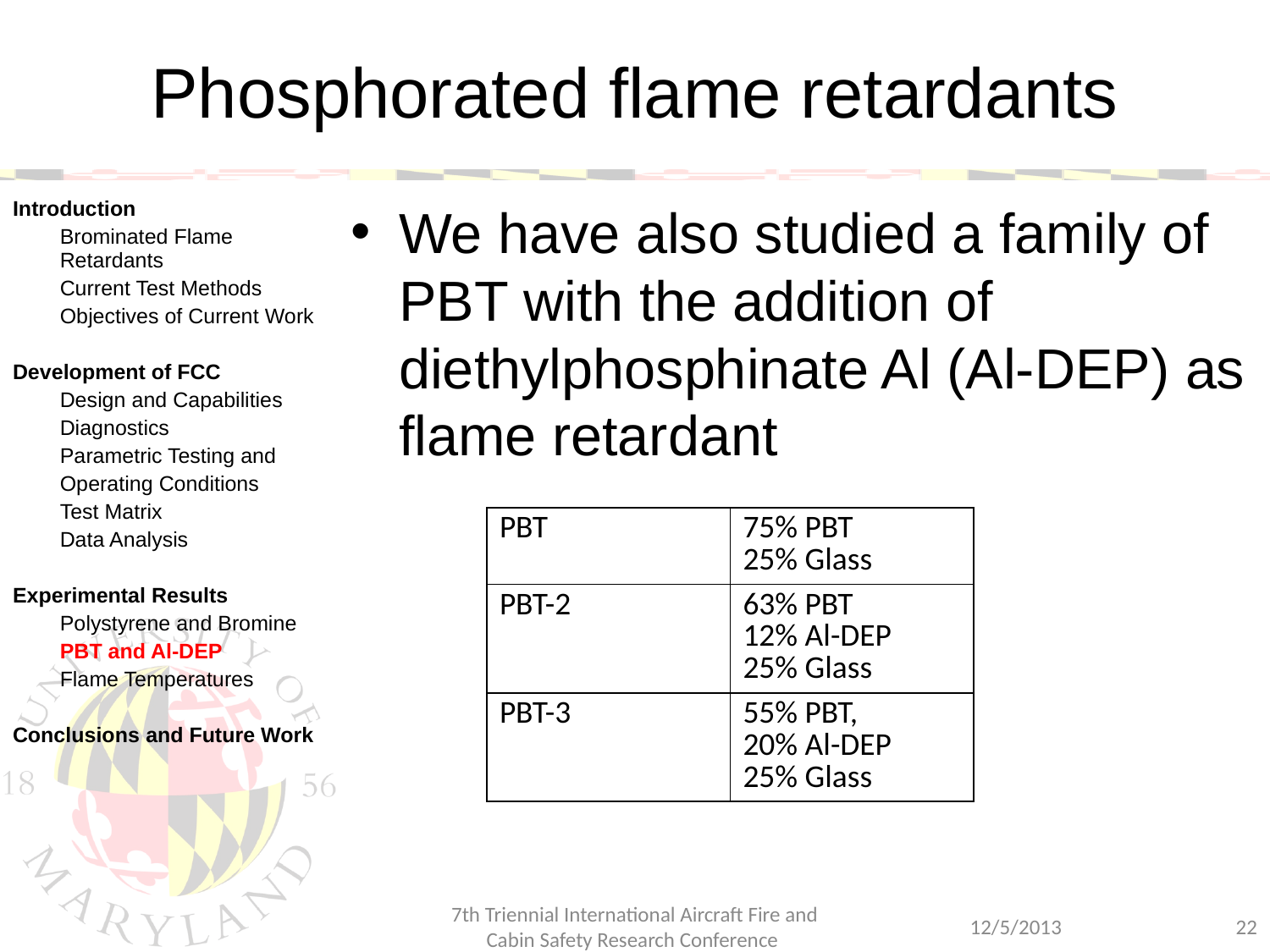

# Phosphorated flame retardants
Introduction
	Brominated Flame Retardants
	Current Test Methods
	Objectives of Current Work

Development of FCC
	Design and Capabilities
	Diagnostics
	Parametric Testing and
	Operating Conditions
	Test Matrix
	Data Analysis

Experimental Results
	Polystyrene and Bromine
	PBT and Al-DEP
	Flame Temperatures

Conclusions and Future Work

We have also studied a family of PBT with the addition of diethylphosphinate Al (Al-DEP) as flame retardant

| PBT | 75% PBT 25% Glass |
| --- | --- |
| PBT-2 | 63% PBT 12% Al-DEP 25% Glass |
| PBT-3 | 55% PBT, 20% Al-DEP 25% Glass |
7th Triennial International Aircraft Fire and Cabin Safety Research Conference
12/5/2013
22